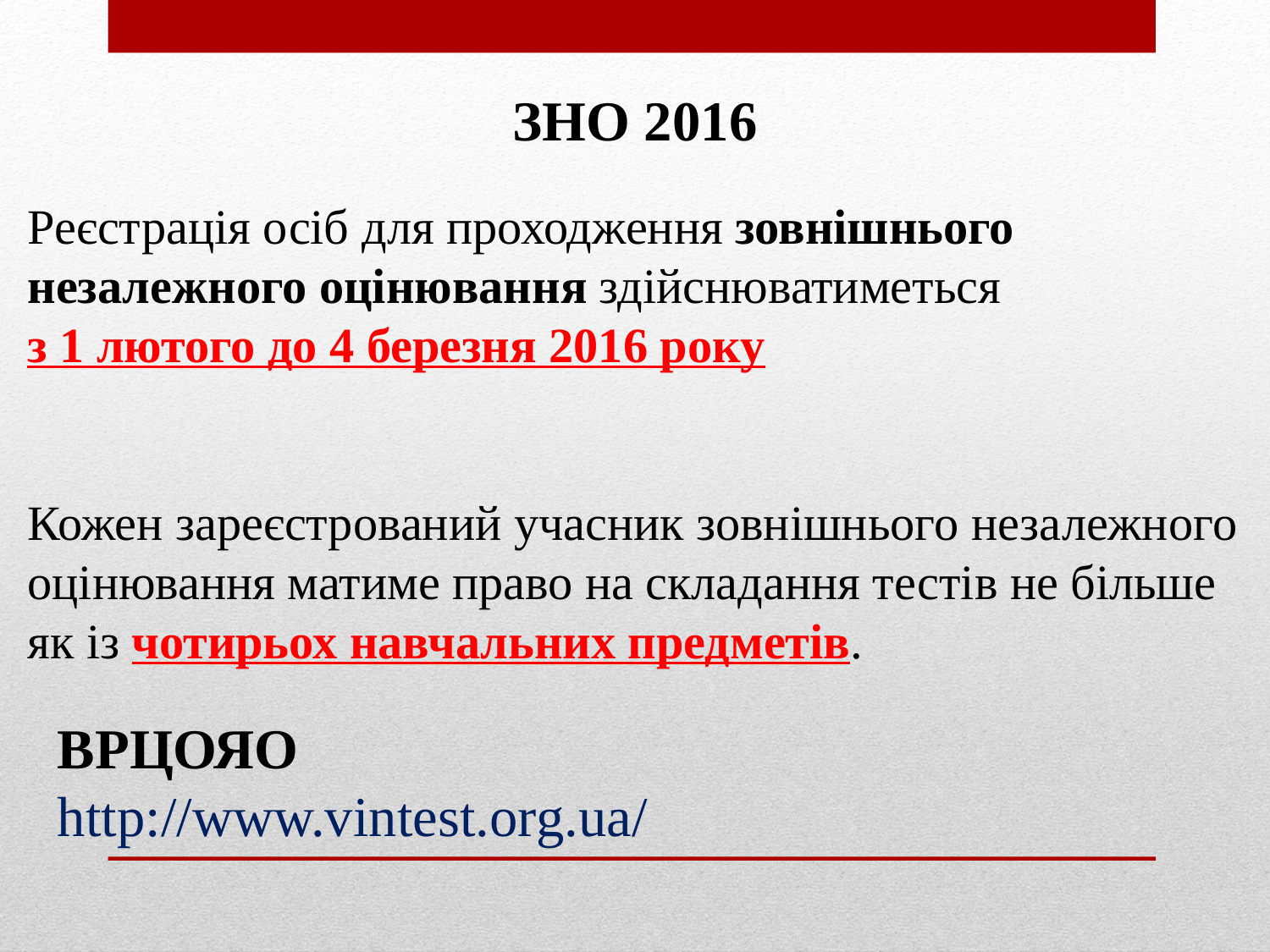

ЗНО 2016

Реєстрація осіб для проходження зовнішнього незалежного оцінювання здійснюватиметься
з 1 лютого до 4 березня 2016 року

Кожен зареєстрований учасник зовнішнього незалежного оцінювання матиме право на складання тестів не більше як із чотирьох навчальних предметів.
ВРЦОЯО
http://www.vintest.org.ua/